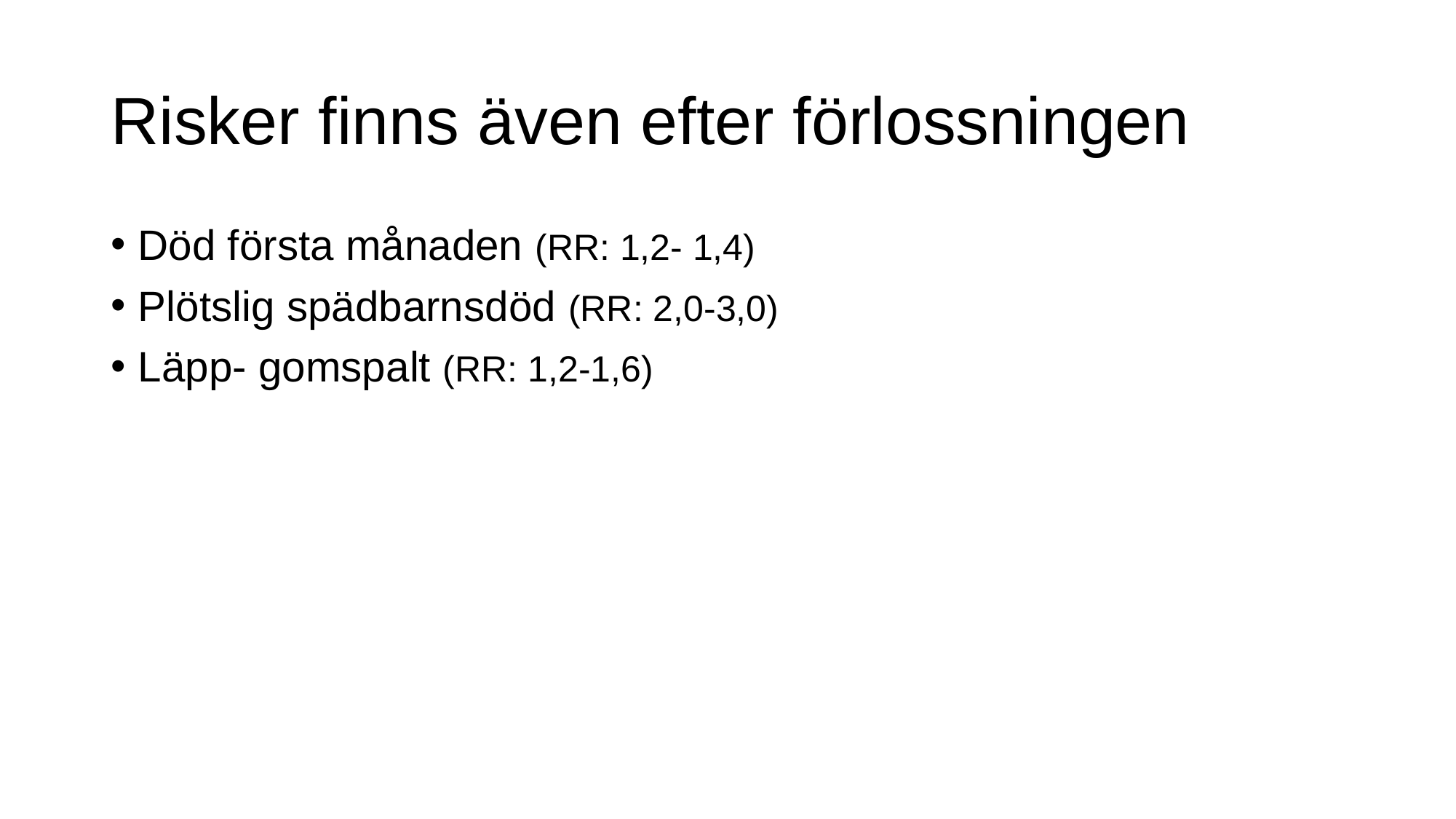

# Risker finns även efter förlossningen
Död första månaden (RR: 1,2- 1,4)
Plötslig spädbarnsdöd (RR: 2,0-3,0)
Läpp- gomspalt (RR: 1,2-1,6)